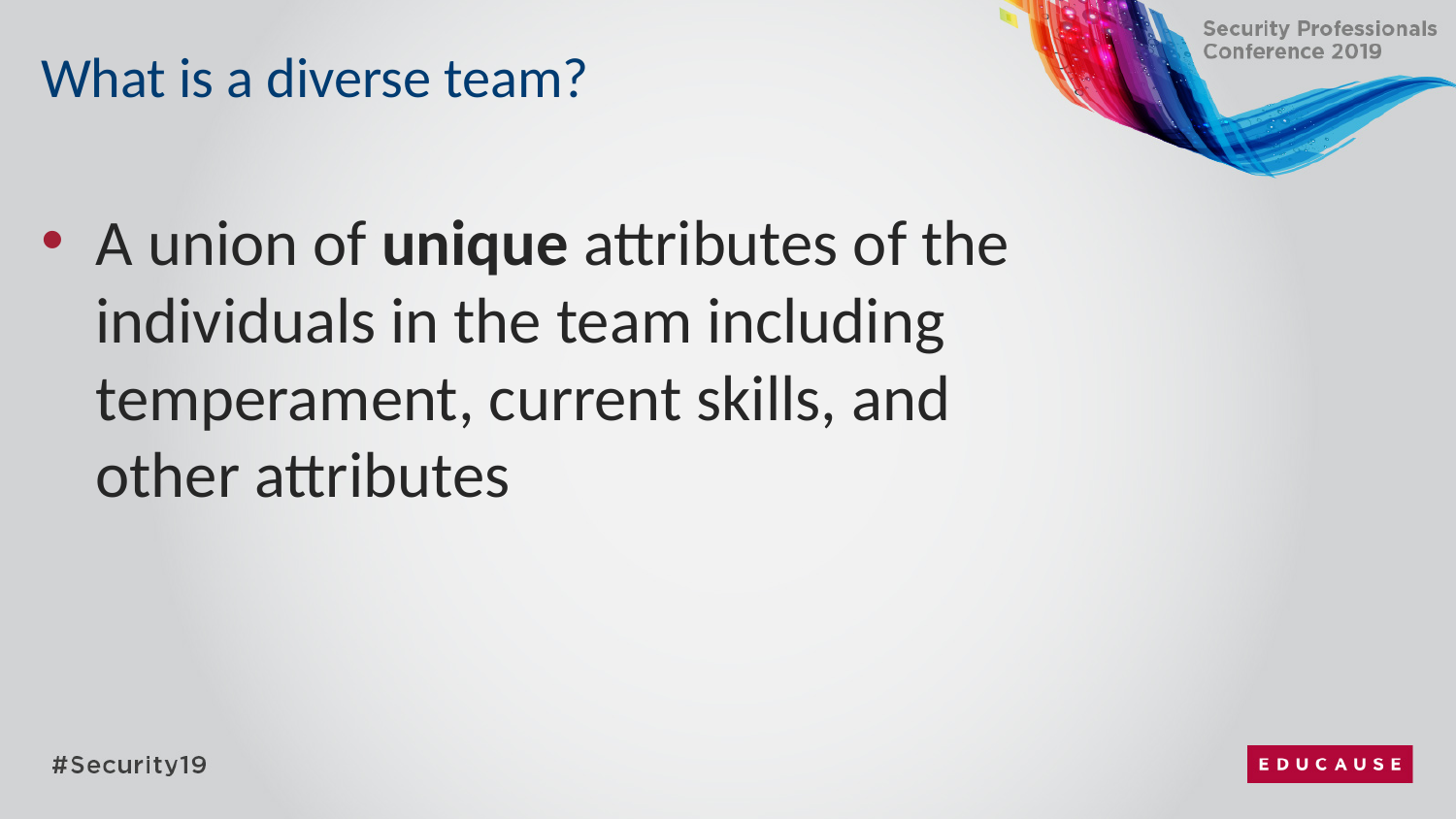

# What is a diverse team?
A union of unique attributes of the individuals in the team including temperament, current skills, and other attributes